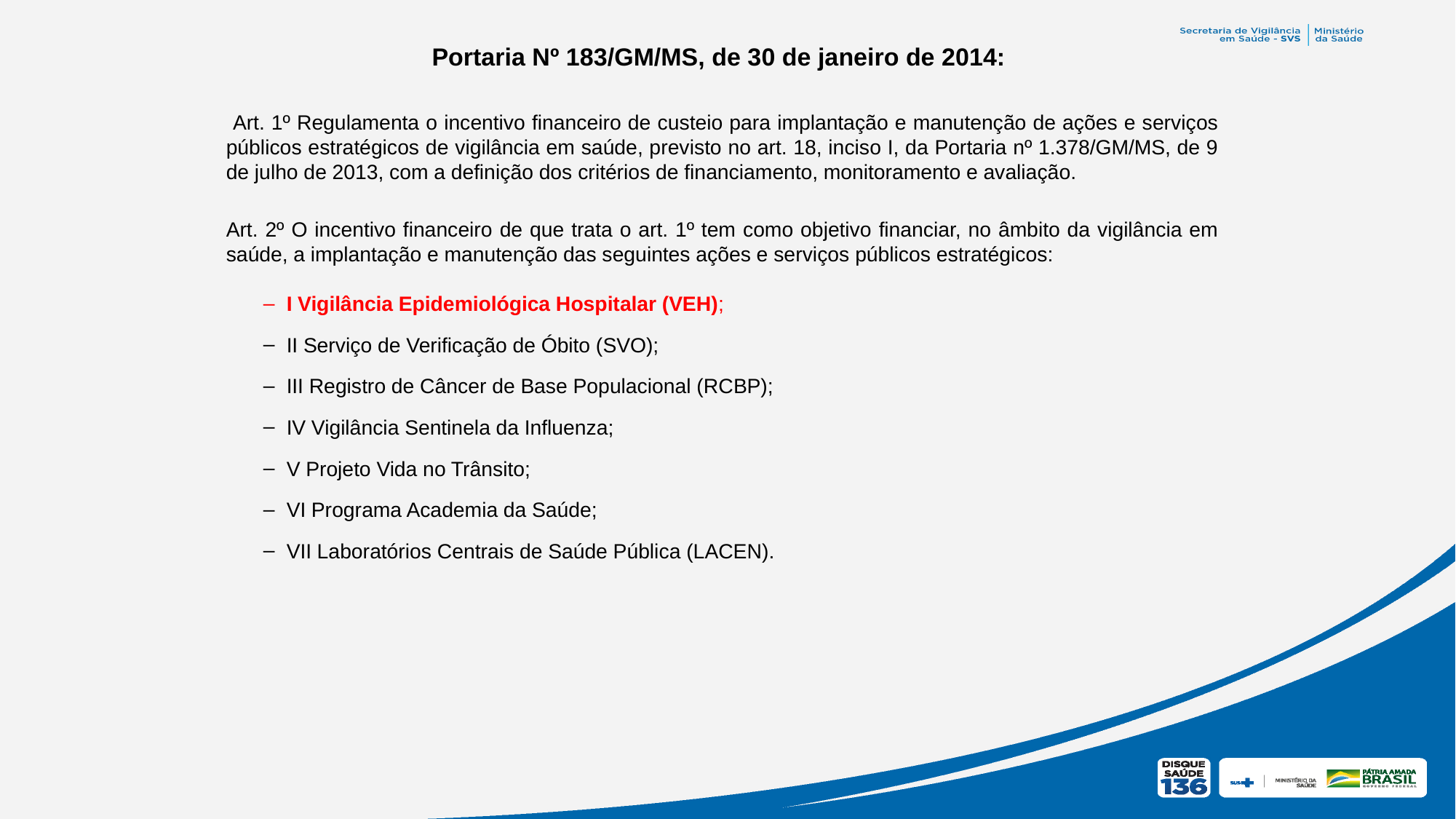

Portaria Nº 183/GM/MS, de 30 de janeiro de 2014:

 Art. 1º Regulamenta o incentivo financeiro de custeio para implantação e manutenção de ações e serviços públicos estratégicos de vigilância em saúde, previsto no art. 18, inciso I, da Portaria nº 1.378/GM/MS, de 9 de julho de 2013, com a definição dos critérios de financiamento, monitoramento e avaliação.

Art. 2º O incentivo financeiro de que trata o art. 1º tem como objetivo financiar, no âmbito da vigilância em saúde, a implantação e manutenção das seguintes ações e serviços públicos estratégicos:

I Vigilância Epidemiológica Hospitalar (VEH);
II Serviço de Verificação de Óbito (SVO);
III Registro de Câncer de Base Populacional (RCBP);
IV Vigilância Sentinela da Influenza;
V Projeto Vida no Trânsito;
VI Programa Academia da Saúde;
VII Laboratórios Centrais de Saúde Pública (LACEN).